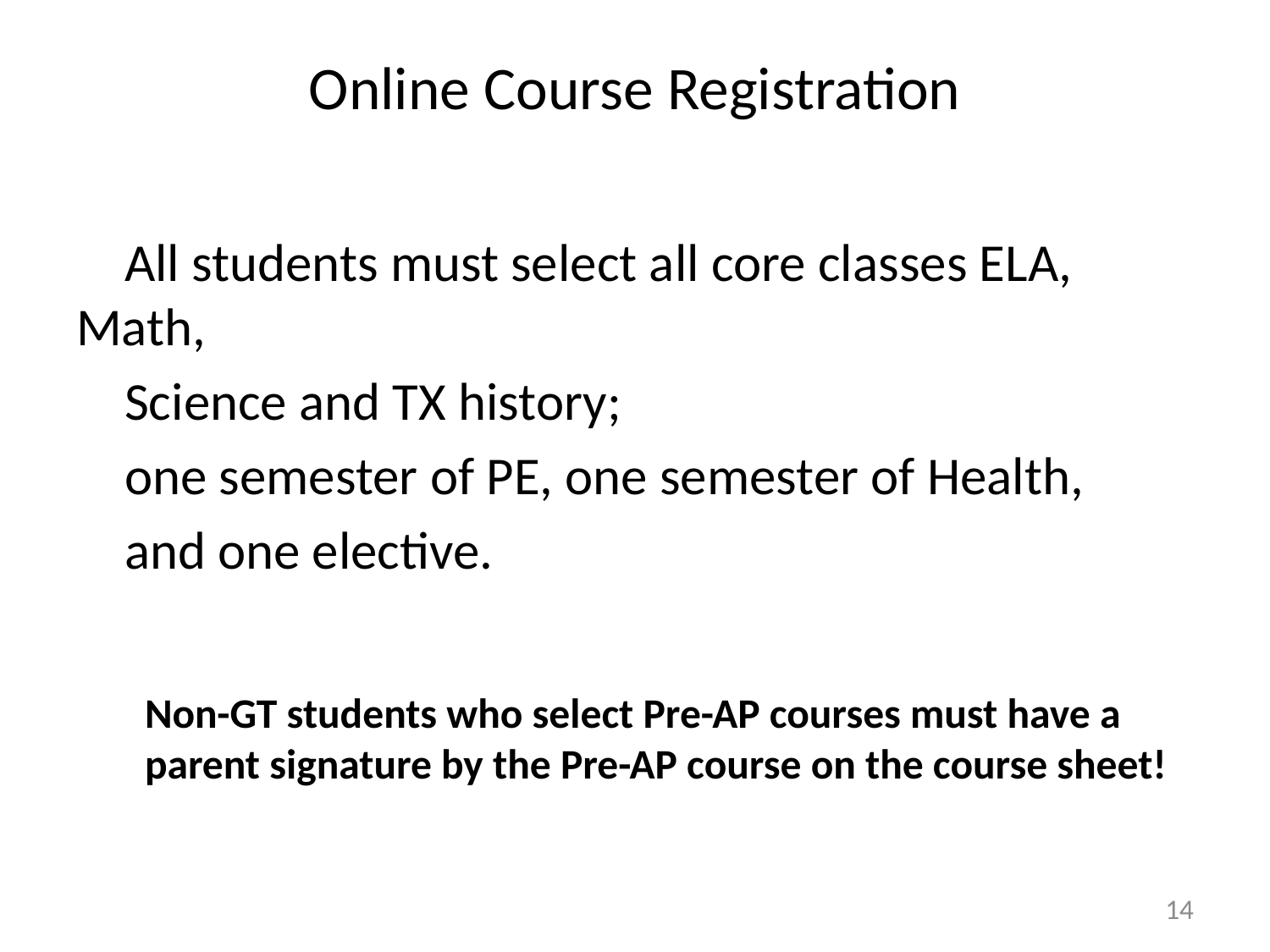

# Online Course Registration
    All students must select all core classes ELA, Math,
    Science and TX history;
    one semester of PE, one semester of Health,
    and one elective.

Non-GT students who select Pre-AP courses must have a parent signature by the Pre-AP course on the course sheet!
14